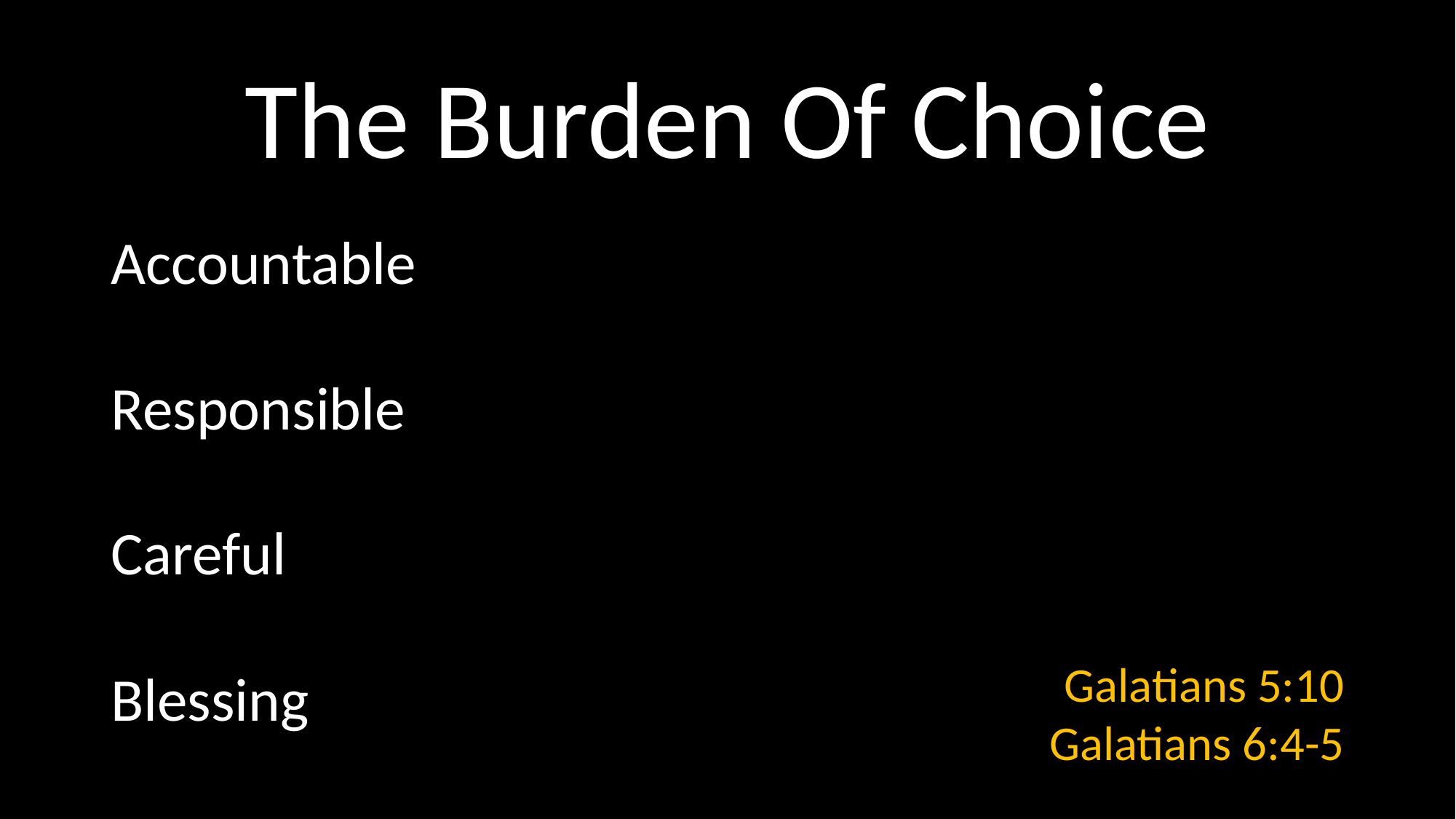

# The Burden Of Choice
Accountable
Responsible
Careful
Blessing
Galatians 5:10
Galatians 6:4-5